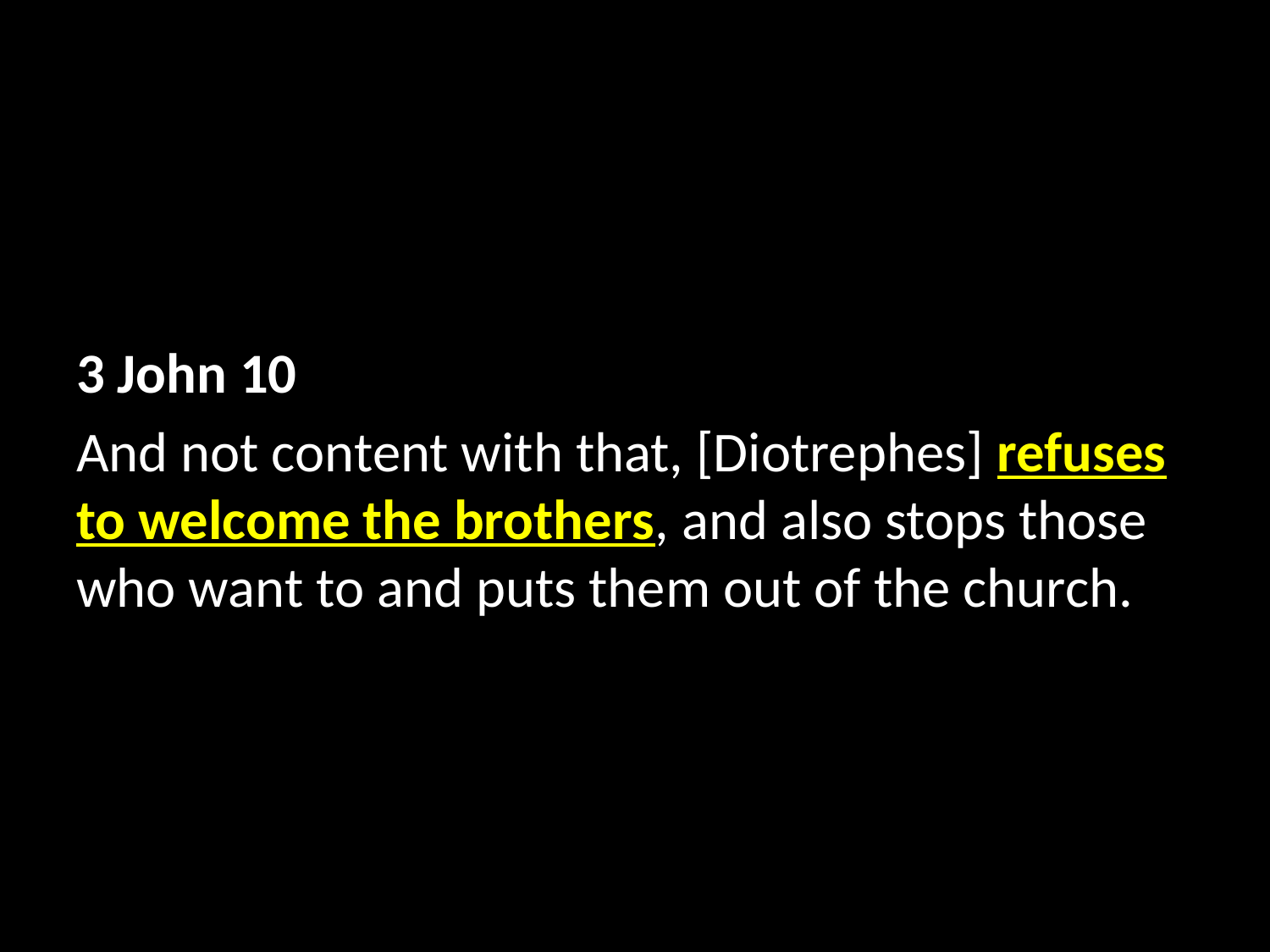

3 John 10
And not content with that, [Diotrephes] refuses to welcome the brothers, and also stops those who want to and puts them out of the church.